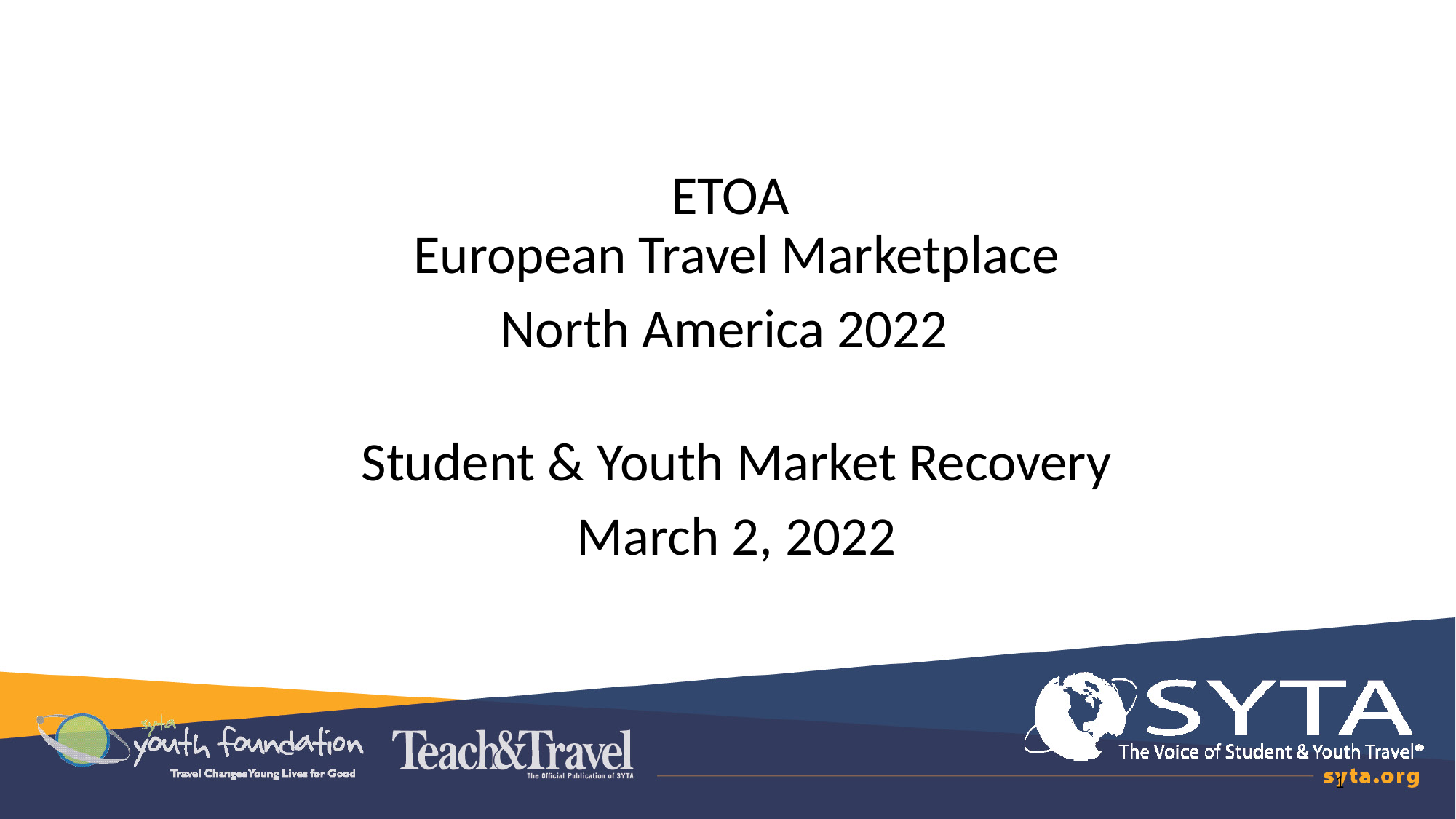

#

ETOA
European Travel Marketplace
North America 2022
Student & Youth Market Recovery
March 2, 2022

1